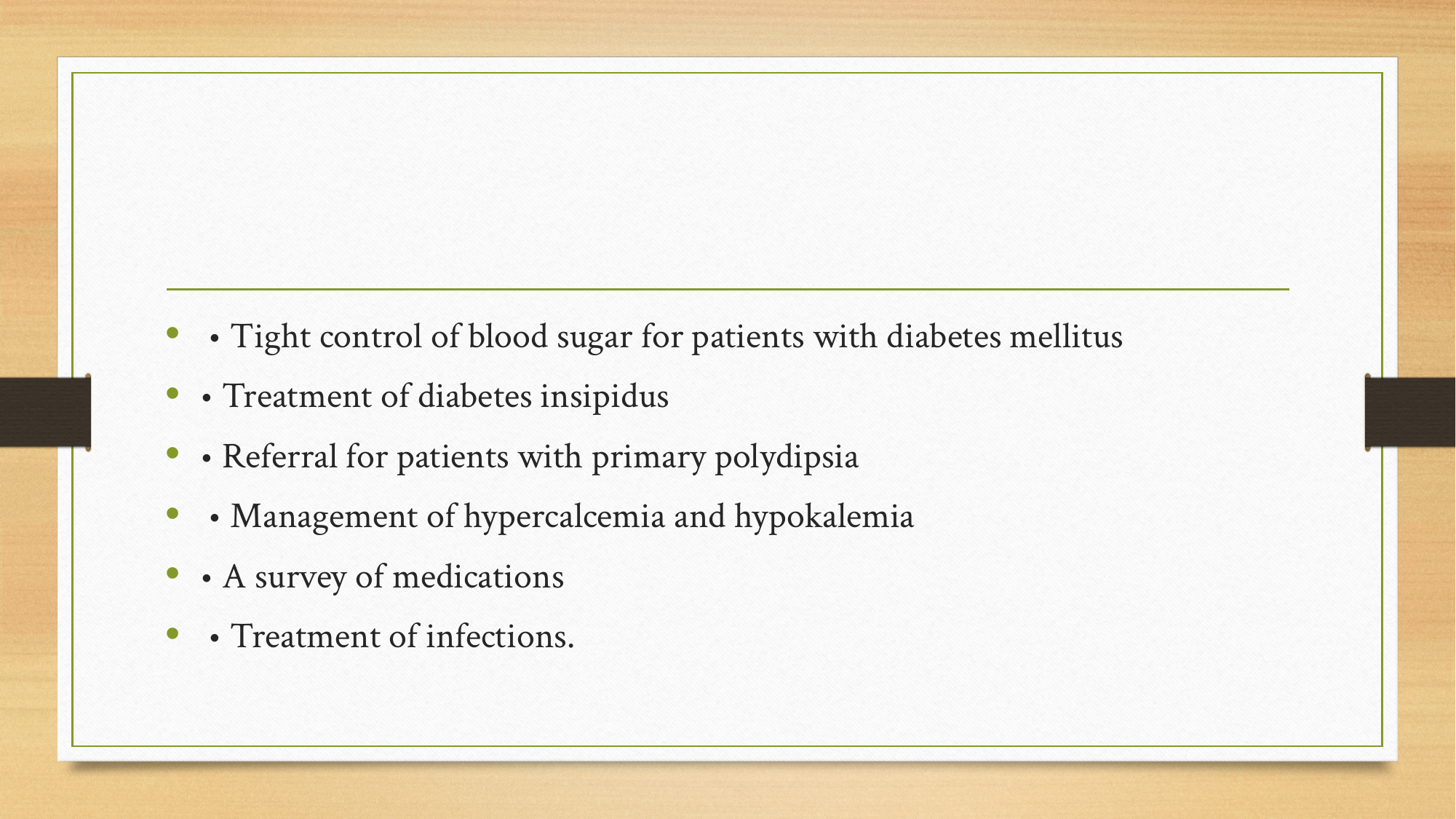

#
 • Tight control of blood sugar for patients with diabetes mellitus
• Treatment of diabetes insipidus
• Referral for patients with primary polydipsia
 • Management of hypercalcemia and hypokalemia
• A survey of medications
 • Treatment of infections.